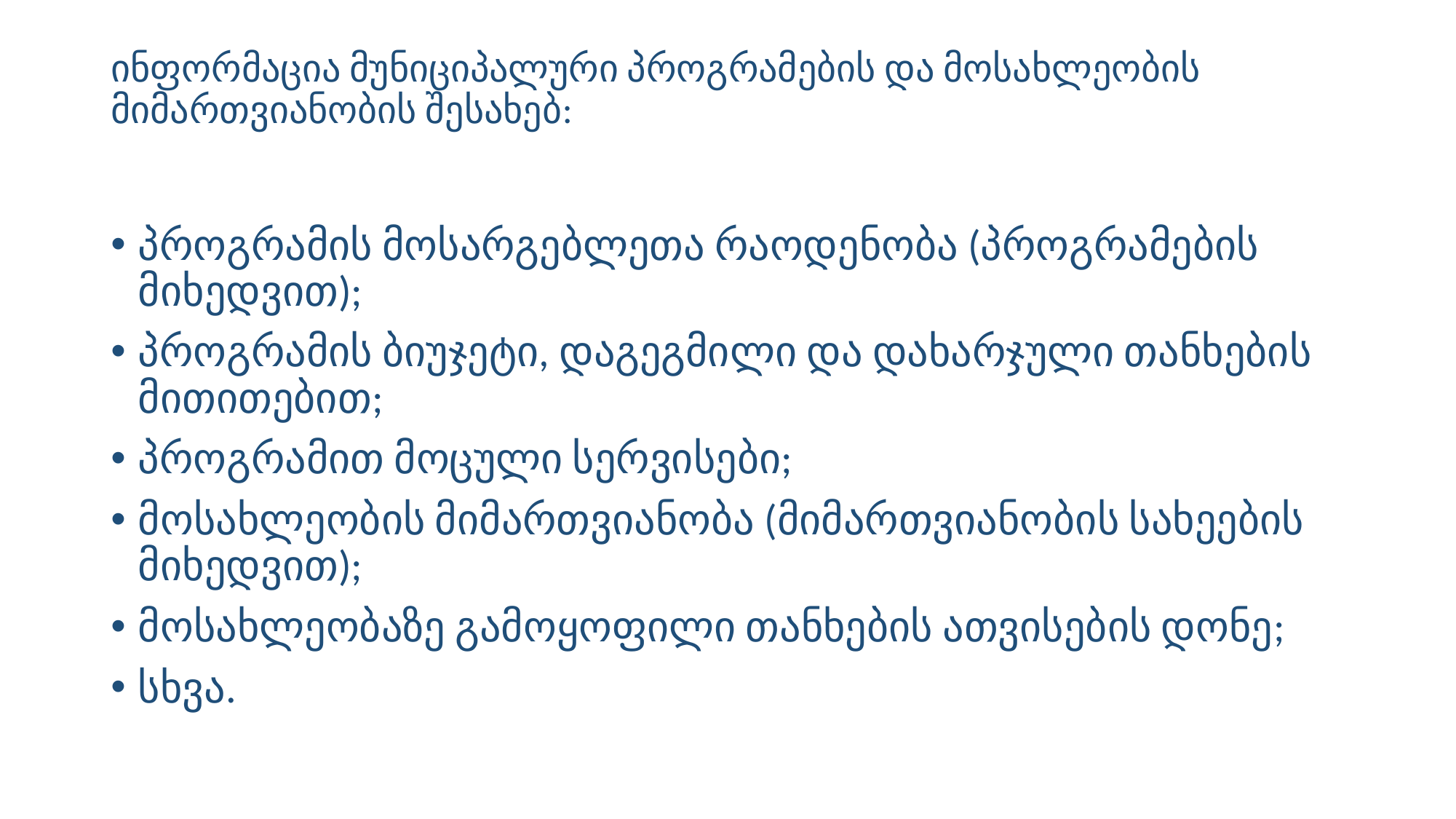

# ინფორმაცია მუნიციპალური პროგრამების და მოსახლეობის მიმართვიანობის შესახებ:
პროგრამის მოსარგებლეთა რაოდენობა (პროგრამების მიხედვით);
პროგრამის ბიუჯეტი, დაგეგმილი და დახარჯული თანხების მითითებით;
პროგრამით მოცული სერვისები;
მოსახლეობის მიმართვიანობა (მიმართვიანობის სახეების მიხედვით);
მოსახლეობაზე გამოყოფილი თანხების ათვისების დონე;
სხვა.